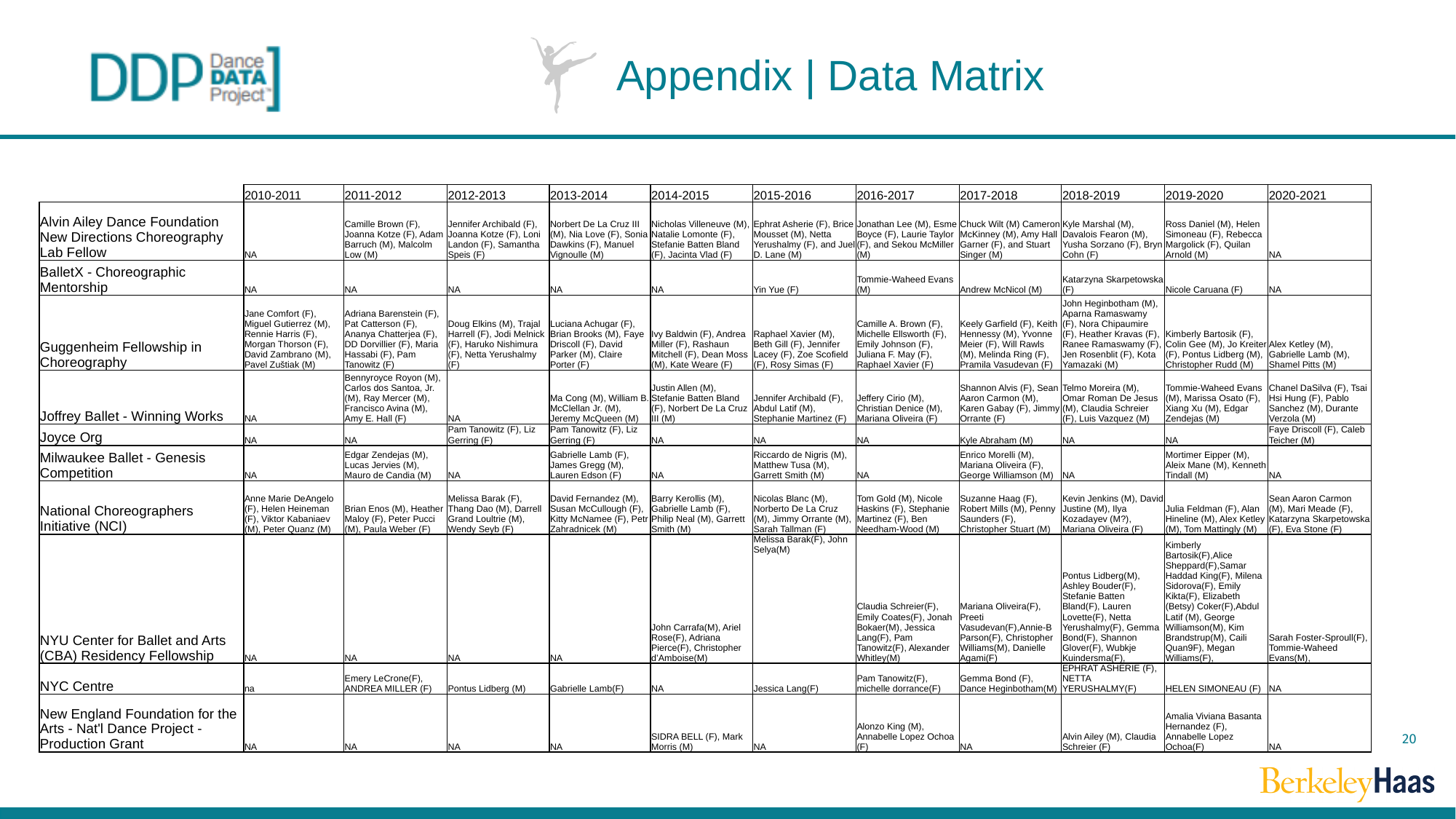

# Appendix | Data Matrix
|  | 2010-2011 | 2011-2012 | 2012-2013 | 2013-2014 | 2014-2015 | 2015-2016 | 2016-2017 | 2017-2018 | 2018-2019 | 2019-2020 | 2020-2021 |
| --- | --- | --- | --- | --- | --- | --- | --- | --- | --- | --- | --- |
| Alvin Ailey Dance Foundation New Directions Choreography Lab Fellow | NA | Camille Brown (F), Joanna Kotze (F), Adam Barruch (M), Malcolm Low (M) | Jennifer Archibald (F), Joanna Kotze (F), Loni Landon (F), Samantha Speis (F) | Norbert De La Cruz III (M), Nia Love (F), Sonia Dawkins (F), Manuel Vignoulle (M) | Nicholas Villeneuve (M), Natalie Lomonte (F), Stefanie Batten Bland (F), Jacinta Vlad (F) | Ephrat Asherie (F), Brice Mousset (M), Netta Yerushalmy (F), and Juel D. Lane (M) | Jonathan Lee (M), Esme Boyce (F), Laurie Taylor (F), and Sekou McMiller (M) | Chuck Wilt (M) Cameron McKinney (M), Amy Hall Garner (F), and Stuart Singer (M) | Kyle Marshal (M), Davalois Fearon (M), Yusha Sorzano (F), Bryn Cohn (F) | Ross Daniel (M), Helen Simoneau (F), Rebecca Margolick (F), Quilan Arnold (M) | NA |
| BalletX - Choreographic Mentorship | NA | NA | NA | NA | NA | Yin Yue (F) | Tommie-Waheed Evans (M) | Andrew McNicol (M) | Katarzyna Skarpetowska (F) | Nicole Caruana (F) | NA |
| Guggenheim Fellowship in Choreography | Jane Comfort (F), Miguel Gutierrez (M), Rennie Harris (F), Morgan Thorson (F), David Zambrano (M), Pavel Zuštiak (M) | Adriana Barenstein (F), Pat Catterson (F), Ananya Chatterjea (F), DD Dorvillier (F), Maria Hassabi (F), Pam Tanowitz (F) | Doug Elkins (M), Trajal Harrell (F), Jodi Melnick (F), Haruko Nishimura (F), Netta Yerushalmy (F) | Luciana Achugar (F), Brian Brooks (M), Faye Driscoll (F), David Parker (M), Claire Porter (F) | Ivy Baldwin (F), Andrea Miller (F), Rashaun Mitchell (F), Dean Moss (M), Kate Weare (F) | Raphael Xavier (M), Beth Gill (F), Jennifer Lacey (F), Zoe Scofield (F), Rosy Simas (F) | Camille A. Brown (F), Michelle Ellsworth (F), Emily Johnson (F), Juliana F. May (F), Raphael Xavier (F) | Keely Garfield (F), Keith Hennessy (M), Yvonne Meier (F), Will Rawls (M), Melinda Ring (F), Pramila Vasudevan (F) | John Heginbotham (M), Aparna Ramaswamy (F), Nora Chipaumire (F), Heather Kravas (F), Ranee Ramaswamy (F), Jen Rosenblit (F), Kota Yamazaki (M) | Kimberly Bartosik (F), Colin Gee (M), Jo Kreiter (F), Pontus Lidberg (M), Christopher Rudd (M) | Alex Ketley (M), Gabrielle Lamb (M), Shamel Pitts (M) |
| Joffrey Ballet - Winning Works | NA | Bennyroyce Royon (M), Carlos dos Santoa, Jr. (M), Ray Mercer (M), Francisco Avina (M), Amy E. Hall (F) | NA | Ma Cong (M), William B. McClellan Jr. (M), Jeremy McQueen (M) | Justin Allen (M), Stefanie Batten Bland (F), Norbert De La Cruz III (M) | Jennifer Archibald (F), Abdul Latif (M), Stephanie Martinez (F) | Jeffery Cirio (M), Christian Denice (M), Mariana Oliveira (F) | Shannon Alvis (F), Sean Aaron Carmon (M), Karen Gabay (F), Jimmy Orrante (F) | Telmo Moreira (M), Omar Roman De Jesus (M), Claudia Schreier (F), Luis Vazquez (M) | Tommie-Waheed Evans (M), Marissa Osato (F), Xiang Xu (M), Edgar Zendejas (M) | Chanel DaSilva (F), Tsai Hsi Hung (F), Pablo Sanchez (M), Durante Verzola (M) |
| Joyce Org | NA | NA | Pam Tanowitz (F), Liz Gerring (F) | Pam Tanowitz (F), Liz Gerring (F) | NA | NA | NA | Kyle Abraham (M) | NA | NA | Faye Driscoll (F), Caleb Teicher (M) |
| Milwaukee Ballet - Genesis Competition | NA | Edgar Zendejas (M), Lucas Jervies (M), Mauro de Candia (M) | NA | Gabrielle Lamb (F), James Gregg (M), Lauren Edson (F) | NA | Riccardo de Nigris (M), Matthew Tusa (M), Garrett Smith (M) | NA | Enrico Morelli (M), Mariana Oliveira (F), George Williamson (M) | NA | Mortimer Eipper (M), Aleix Mane (M), Kenneth Tindall (M) | NA |
| National Choreographers Initiative (NCI) | Anne Marie DeAngelo (F), Helen Heineman (F), Viktor Kabaniaev (M), Peter Quanz (M) | Brian Enos (M), Heather Maloy (F), Peter Pucci (M), Paula Weber (F) | Melissa Barak (F), Thang Dao (M), Darrell Grand Loultrie (M), Wendy Seyb (F) | David Fernandez (M), Susan McCullough (F), Kitty McNamee (F), Petr Zahradnicek (M) | Barry Kerollis (M), Gabrielle Lamb (F), Philip Neal (M), Garrett Smith (M) | Nicolas Blanc (M), Norberto De La Cruz (M), Jimmy Orrante (M), Sarah Tallman (F) | Tom Gold (M), Nicole Haskins (F), Stephanie Martinez (F), Ben Needham-Wood (M) | Suzanne Haag (F), Robert Mills (M), Penny Saunders (F), Christopher Stuart (M) | Kevin Jenkins (M), David Justine (M), Ilya Kozadayev (M?), Mariana Oliveira (F) | Julia Feldman (F), Alan Hineline (M), Alex Ketley (M), Tom Mattingly (M) | Sean Aaron Carmon (M), Mari Meade (F), Katarzyna Skarpetowska (F), Eva Stone (F) |
| NYU Center for Ballet and Arts (CBA) Residency Fellowship | NA | NA | NA | NA | John Carrafa(M), Ariel Rose(F), Adriana Pierce(F), Christopher d’Amboise(M) | Melissa Barak(F), John Selya(M) | Claudia Schreier(F), Emily Coates(F), Jonah Bokaer(M), Jessica Lang(F), Pam Tanowitz(F), Alexander Whitley(M) | Mariana Oliveira(F), Preeti Vasudevan(F),Annie-B Parson(F), Christopher Williams(M), Danielle Agami(F) | Pontus Lidberg(M), Ashley Bouder(F), Stefanie Batten Bland(F), Lauren Lovette(F), Netta Yerushalmy(F), Gemma Bond(F), Shannon Glover(F), Wubkje Kuindersma(F), | Kimberly Bartosik(F),Alice Sheppard(F),Samar Haddad King(F), Milena Sidorova(F), Emily Kikta(F), Elizabeth (Betsy) Coker(F),Abdul Latif (M), George Williamson(M), Kim Brandstrup(M), Caili Quan9F), Megan Williams(F), | Sarah Foster-Sproull(F), Tommie-Waheed Evans(M), |
| NYC Centre | na | Emery LeCrone(F), ANDREA MILLER (F) | Pontus Lidberg (M) | Gabrielle Lamb(F) | NA | Jessica Lang(F) | Pam Tanowitz(F), michelle dorrance(F) | Gemma Bond (F), Dance Heginbotham(M) | EPHRAT ASHERIE (F), NETTA YERUSHALMY(F) | HELEN SIMONEAU (F) | NA |
| New England Foundation for the Arts - Nat'l Dance Project - Production Grant | NA | NA | NA | NA | SIDRA BELL (F), Mark Morris (M) | NA | Alonzo King (M), Annabelle Lopez Ochoa (F) | NA | Alvin Ailey (M), Claudia Schreier (F) | Amalia Viviana Basanta Hernandez (F), Annabelle Lopez Ochoa(F) | NA |
20